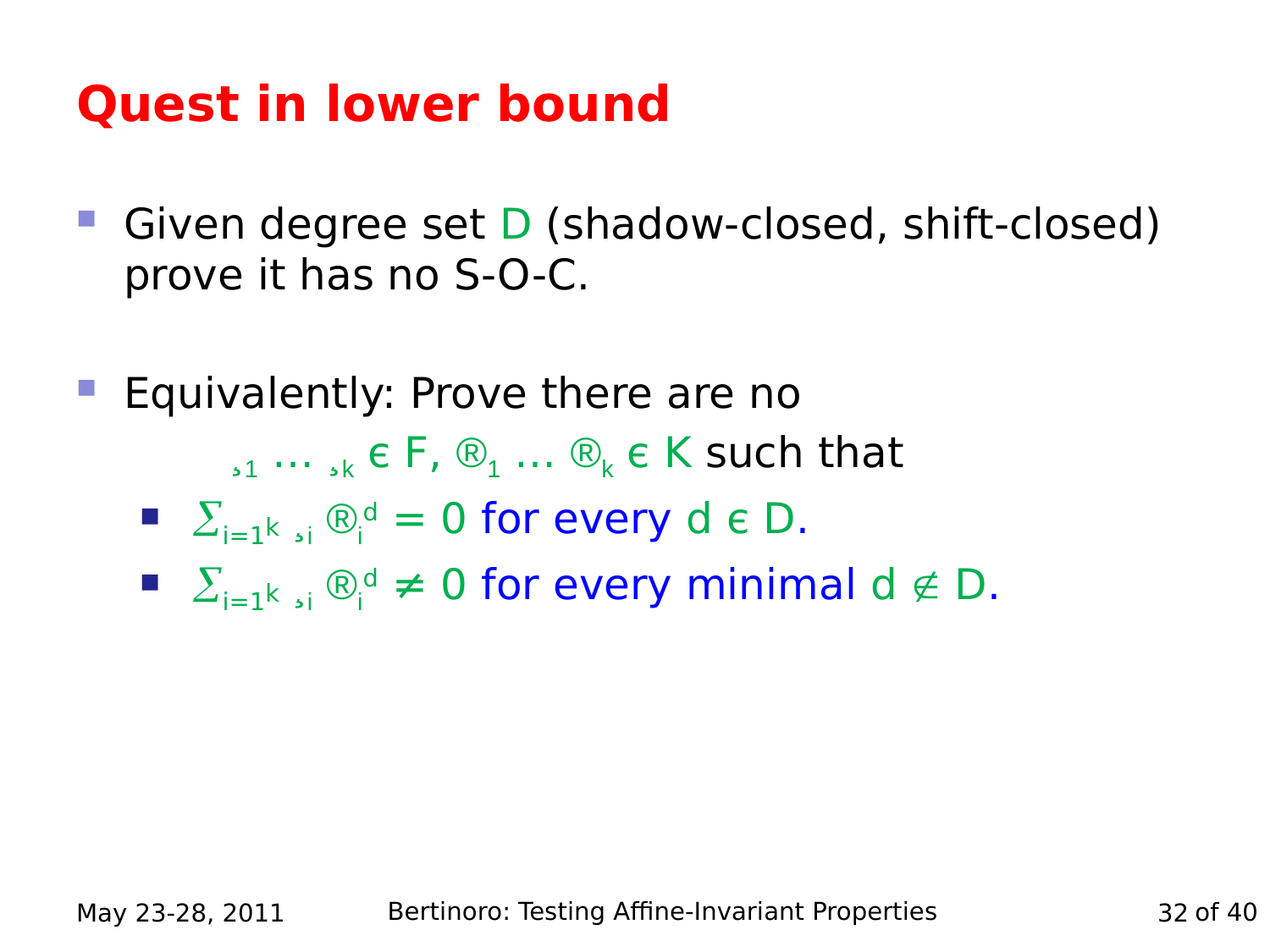

# Quest in lower bound
Given degree set D (shadow-closed, shift-closed) prove it has no S-O-C.

Equivalently: Prove there are no
             ¸1 … ¸k є F, ®1 … ®k є K such that
 ∑i=1k ¸i ®id = 0 for every d є D.
 ∑i=1k ¸i ®id ≠ 0 for every minimal d ∉ D.

Bertinoro: Testing Affine-Invariant Properties
May 23-28, 2011
32